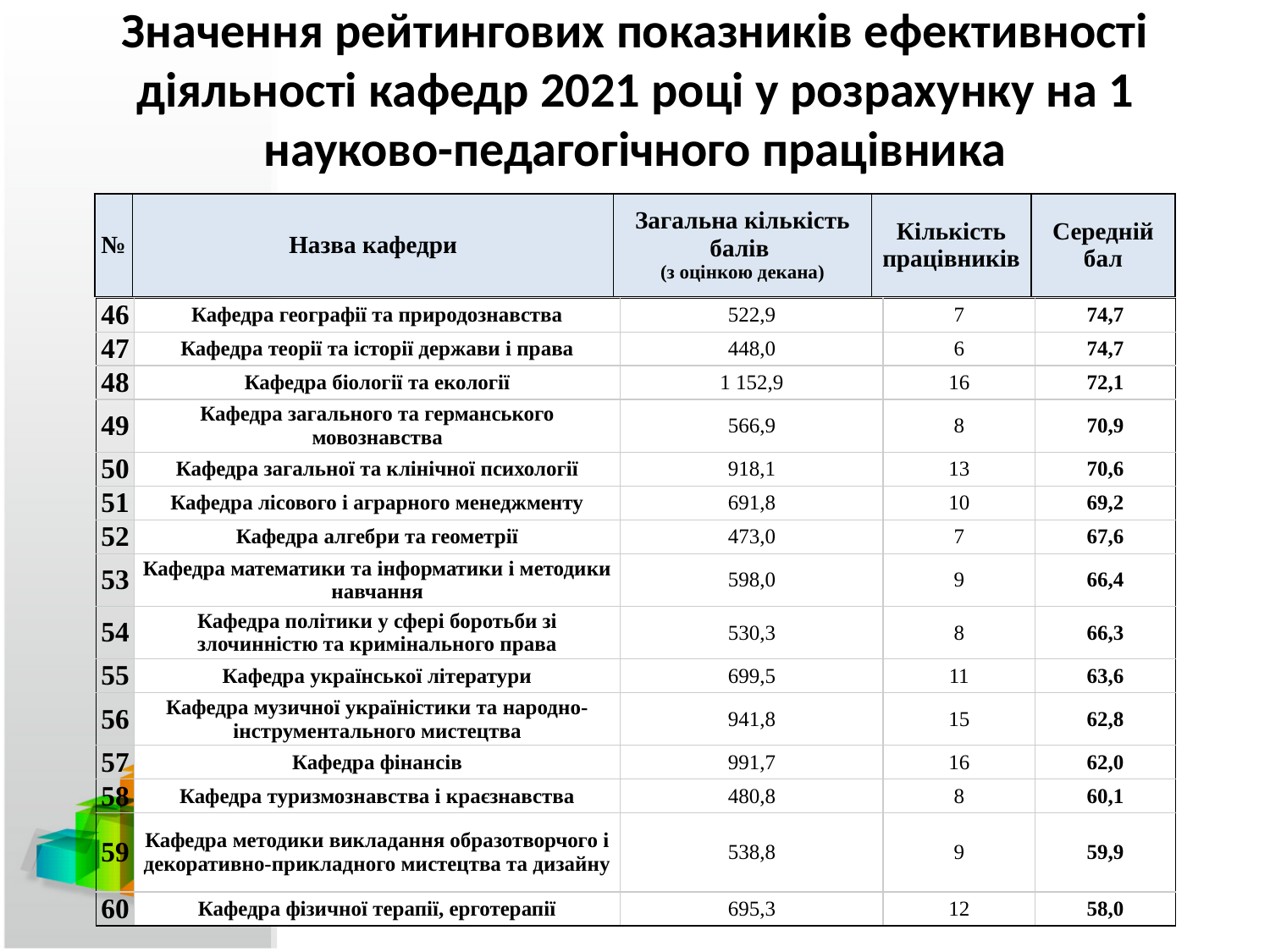

# Значення рейтингових показників ефективності діяльності кафедр 2021 році у розрахунку на 1 науково-педагогічного працівника
| № | Назва кафедри | Загальна кількість балів (з оцінкою декана) | Кількість працівників | Середній бал |
| --- | --- | --- | --- | --- |
| 46 | Кафедра географії та природознавства | 522,9 | 7 | 74,7 |
| --- | --- | --- | --- | --- |
| 47 | Кафедра теорії та історії держави і права | 448,0 | 6 | 74,7 |
| 48 | Кафедра біології та екології | 1 152,9 | 16 | 72,1 |
| 49 | Кафедра загального та германського мовознавства | 566,9 | 8 | 70,9 |
| 50 | Кафедра загальної та клінічної психології | 918,1 | 13 | 70,6 |
| 51 | Кафедра лісового і аграрного менеджменту | 691,8 | 10 | 69,2 |
| 52 | Кафедра алгебри та геометрії | 473,0 | 7 | 67,6 |
| 53 | Кафедра математики та інформатики і методики навчання | 598,0 | 9 | 66,4 |
| 54 | Кафедра політики у сфері боротьби зі злочинністю та кримінального права | 530,3 | 8 | 66,3 |
| 55 | Кафедра української літератури | 699,5 | 11 | 63,6 |
| 56 | Кафедра музичної україністики та народно-інструментального мистецтва | 941,8 | 15 | 62,8 |
| 57 | Кафедра фінансів | 991,7 | 16 | 62,0 |
| 58 | Кафедра туризмознавства і краєзнавства | 480,8 | 8 | 60,1 |
| 59 | Кафедра методики викладання образотворчого і декоративно-прикладного мистецтва та дизайну | 538,8 | 9 | 59,9 |
| 60 | Кафедра фізичної терапії, ерготерапії | 695,3 | 12 | 58,0 |